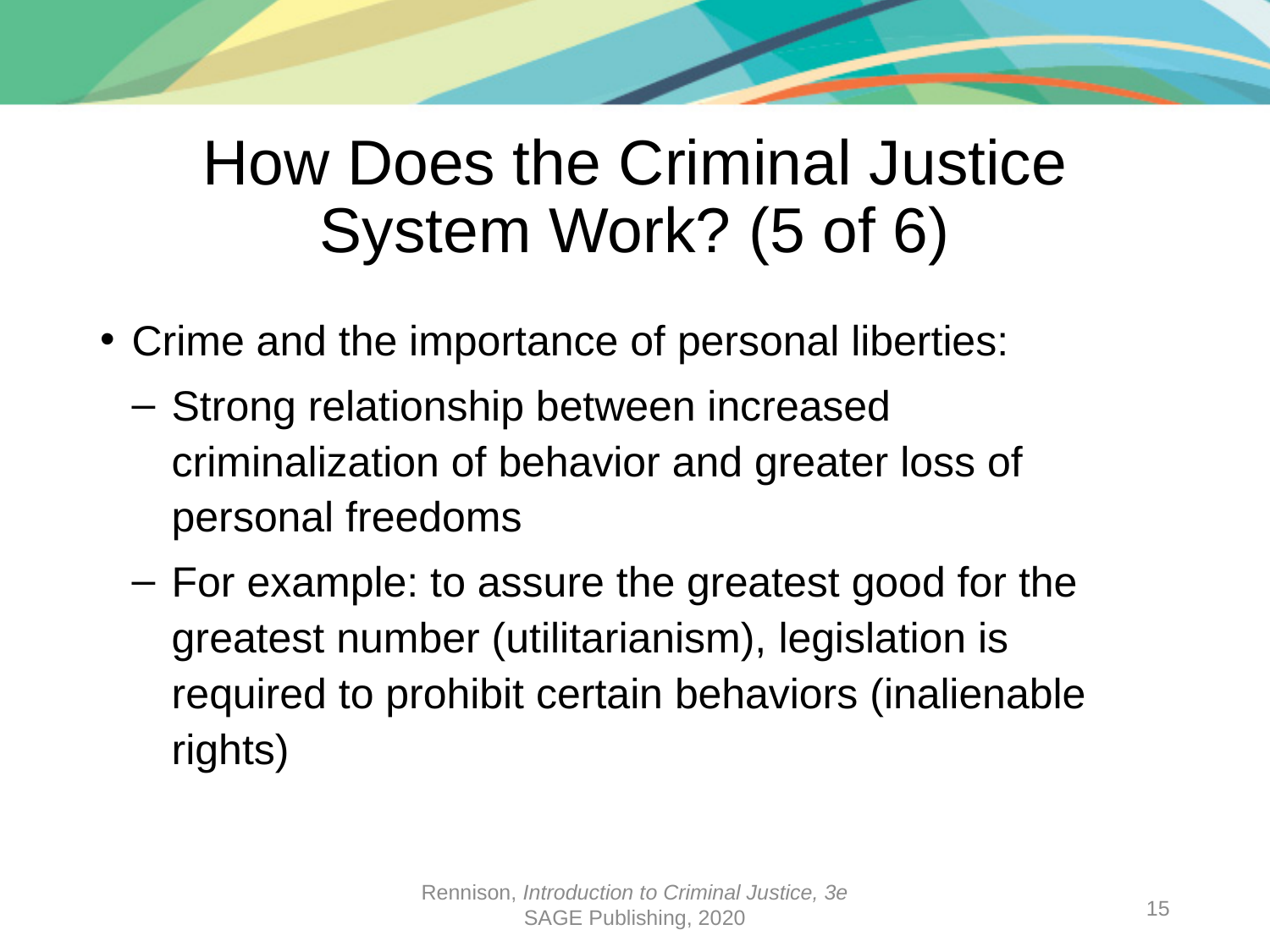

# How Does the Criminal Justice System Work? (5 of 6)
Crime and the importance of personal liberties:
Strong relationship between increased criminalization of behavior and greater loss of personal freedoms
For example: to assure the greatest good for the greatest number (utilitarianism), legislation is required to prohibit certain behaviors (inalienable rights)
Rennison, Introduction to Criminal Justice, 3e
SAGE Publishing, 2020
15